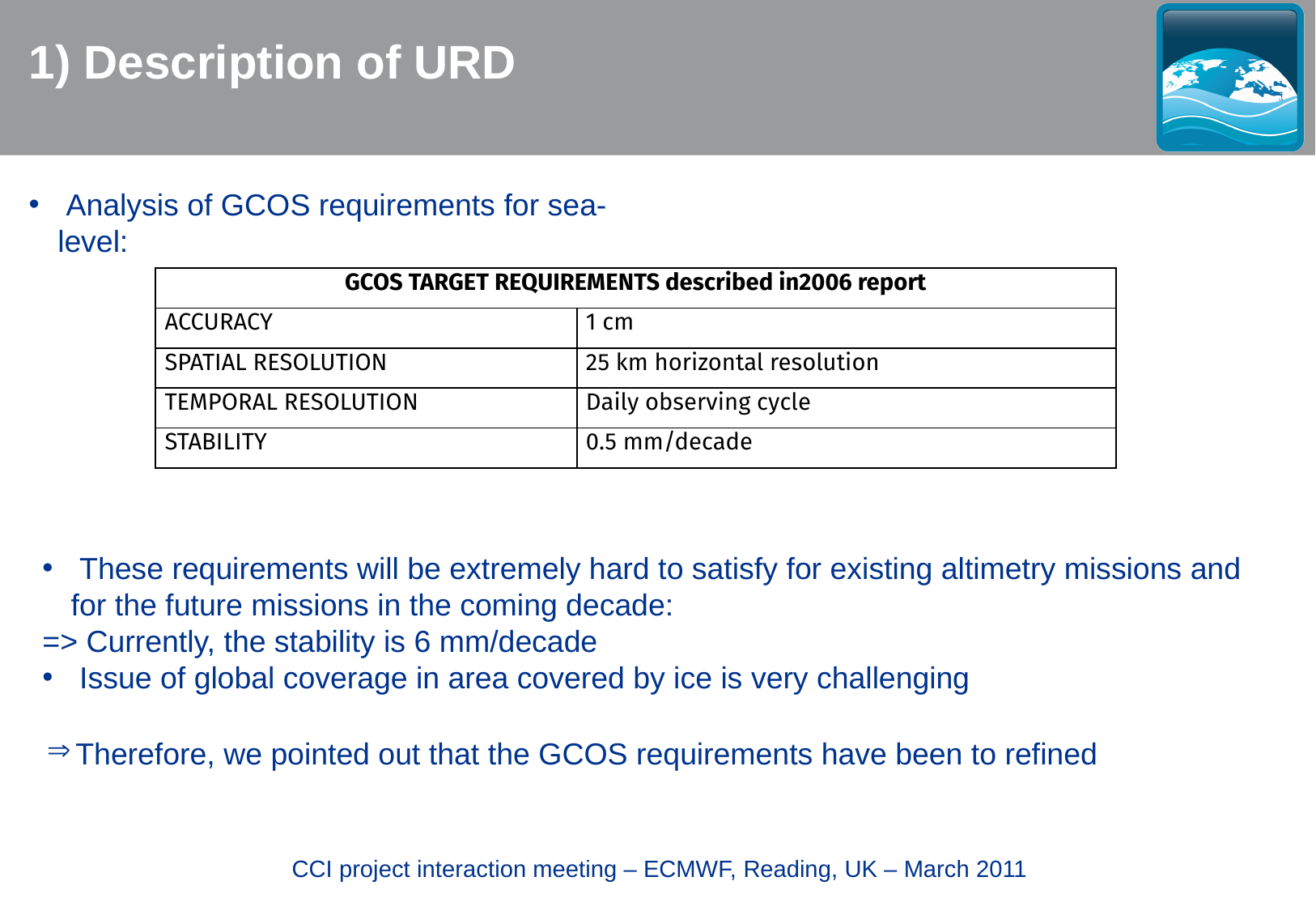

1) Description of URD

 Analysis of GCOS requirements for sea-level:
| GCOS TARGET REQUIREMENTS described in2006 report |  |
| --- | --- |
| ACCURACY | 1 cm |
| SPATIAL RESOLUTION | 25 km horizontal resolution |
| TEMPORAL RESOLUTION | Daily observing cycle |
| STABILITY | 0.5 mm/decade |
 These requirements will be extremely hard to satisfy for existing altimetry missions and for the future missions in the coming decade:
=> Currently, the stability is 6 mm/decade
 Issue of global coverage in area covered by ice is very challenging

Therefore, we pointed out that the GCOS requirements have been to refined

  CCI project interaction meeting – ECMWF, Reading, UK – March 2011